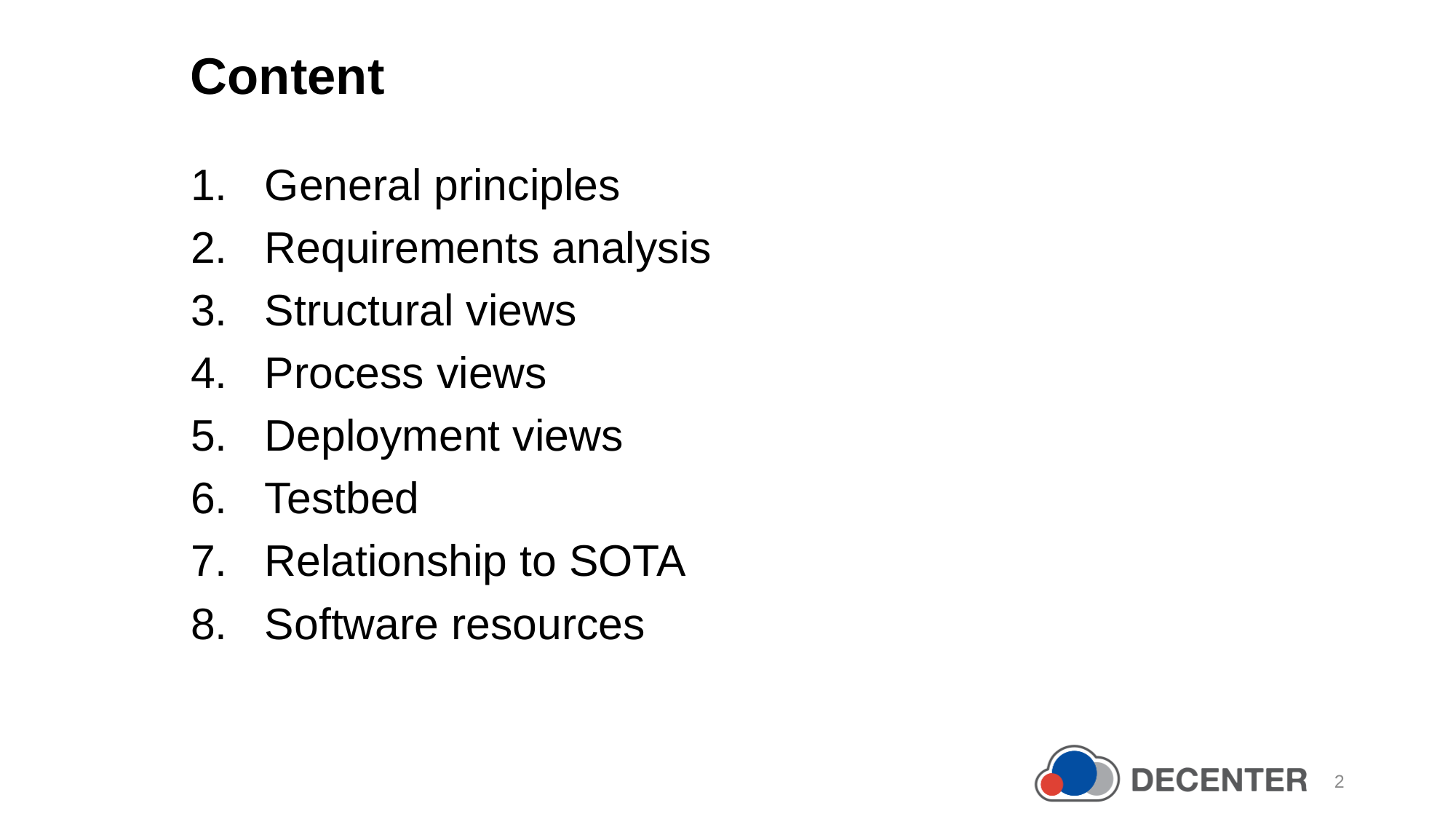

Content
General principles
Requirements analysis
Structural views
Process views
Deployment views
Testbed
Relationship to SOTA
Software resources
2